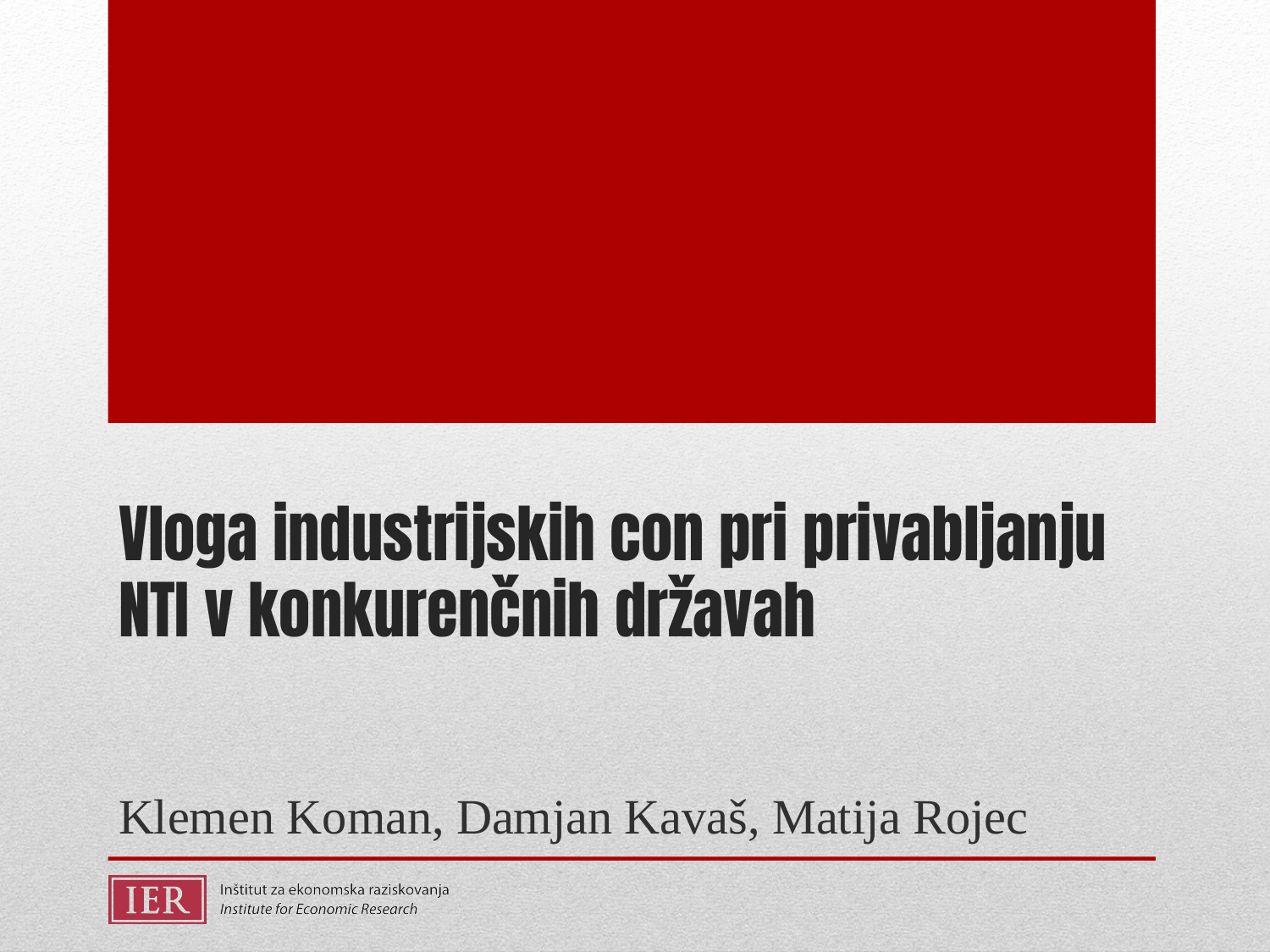

# Vloga industrijskih con pri privabljanju NTI v konkurenčnih državah
Klemen Koman, Damjan Kavaš, Matija Rojec